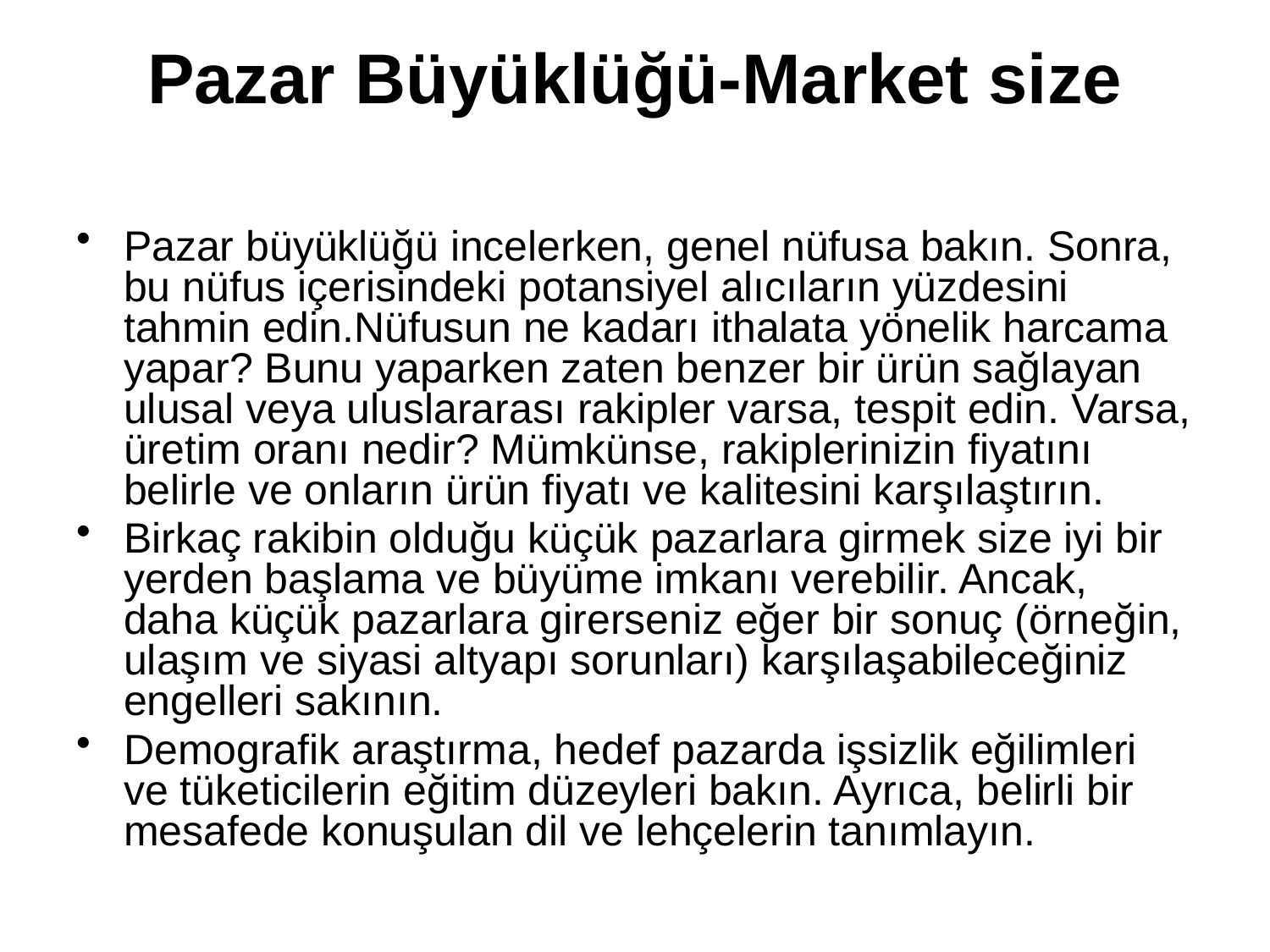

# Pazar Büyüklüğü-Market size
Pazar büyüklüğü incelerken, genel nüfusa bakın. Sonra, bu nüfus içerisindeki potansiyel alıcıların yüzdesini tahmin edin.Nüfusun ne kadarı ithalata yönelik harcama yapar? Bunu yaparken zaten benzer bir ürün sağlayan ulusal veya uluslararası rakipler varsa, tespit edin. Varsa, üretim oranı nedir? Mümkünse, rakiplerinizin fiyatını belirle ve onların ürün fiyatı ve kalitesini karşılaştırın.
Birkaç rakibin olduğu küçük pazarlara girmek size iyi bir yerden başlama ve büyüme imkanı verebilir. Ancak, daha küçük pazarlara girerseniz eğer bir sonuç (örneğin, ulaşım ve siyasi altyapı sorunları) karşılaşabileceğiniz engelleri sakının.
Demografik araştırma, hedef pazarda işsizlik eğilimleri ve tüketicilerin eğitim düzeyleri bakın. Ayrıca, belirli bir mesafede konuşulan dil ve lehçelerin tanımlayın.